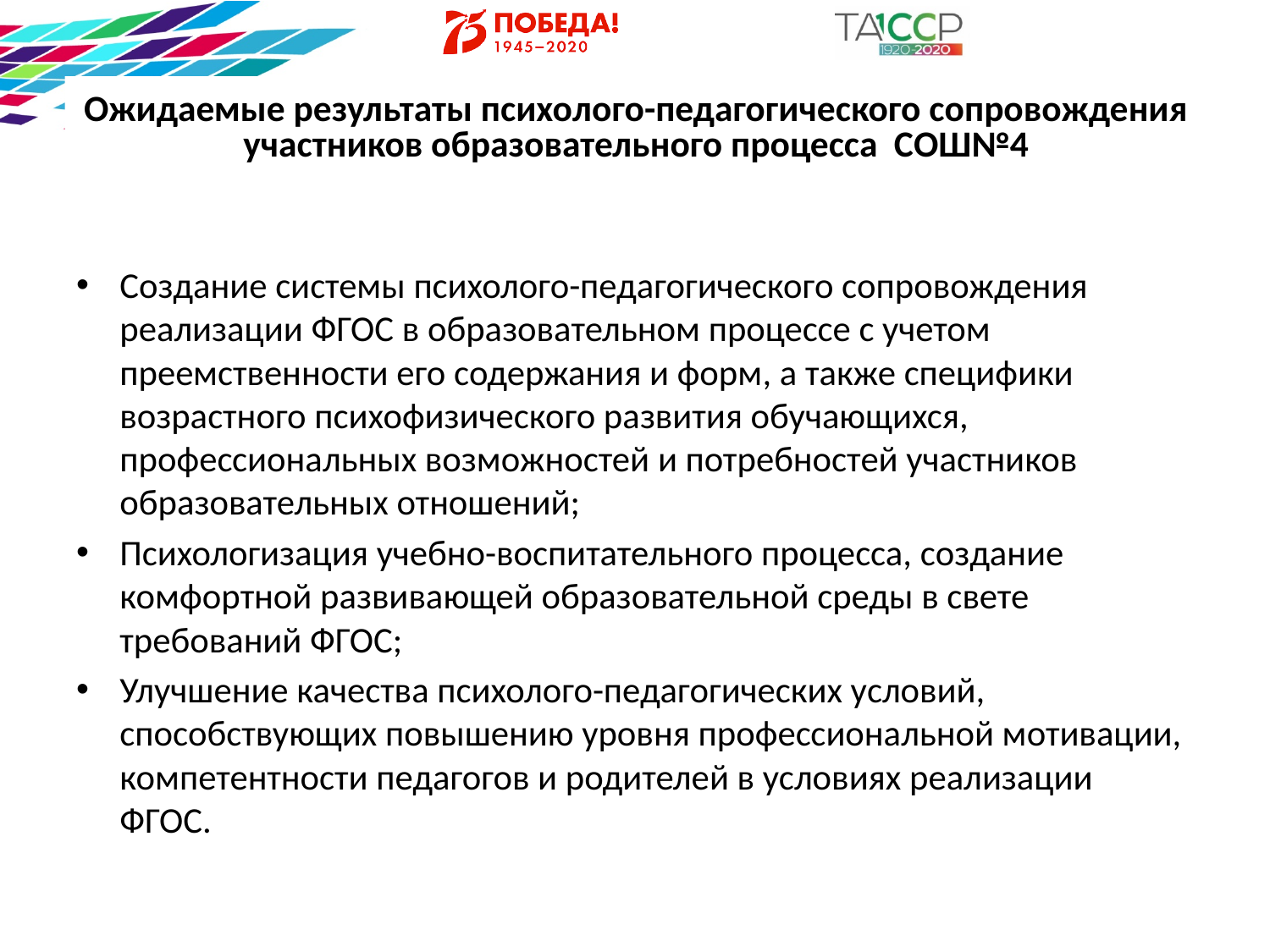

# Ожидаемые результаты психолого-педагогического сопровождения участников образовательного процесса  СОШ№4
Создание системы психолого-педагогического сопровождения реализации ФГОС в образовательном процессе с учетом преемственности его содержания и форм, а также специфики возрастного психофизического развития обучающихся, профессиональных возможностей и потребностей участников образовательных отношений;
Психологизация учебно-воспитательного процесса, создание комфортной развивающей образовательной среды в свете требований ФГОС;
Улучшение качества психолого-педагогических условий, способствующих повышению уровня профессиональной мотивации, компетентности педагогов и родителей в условиях реализации ФГОС.